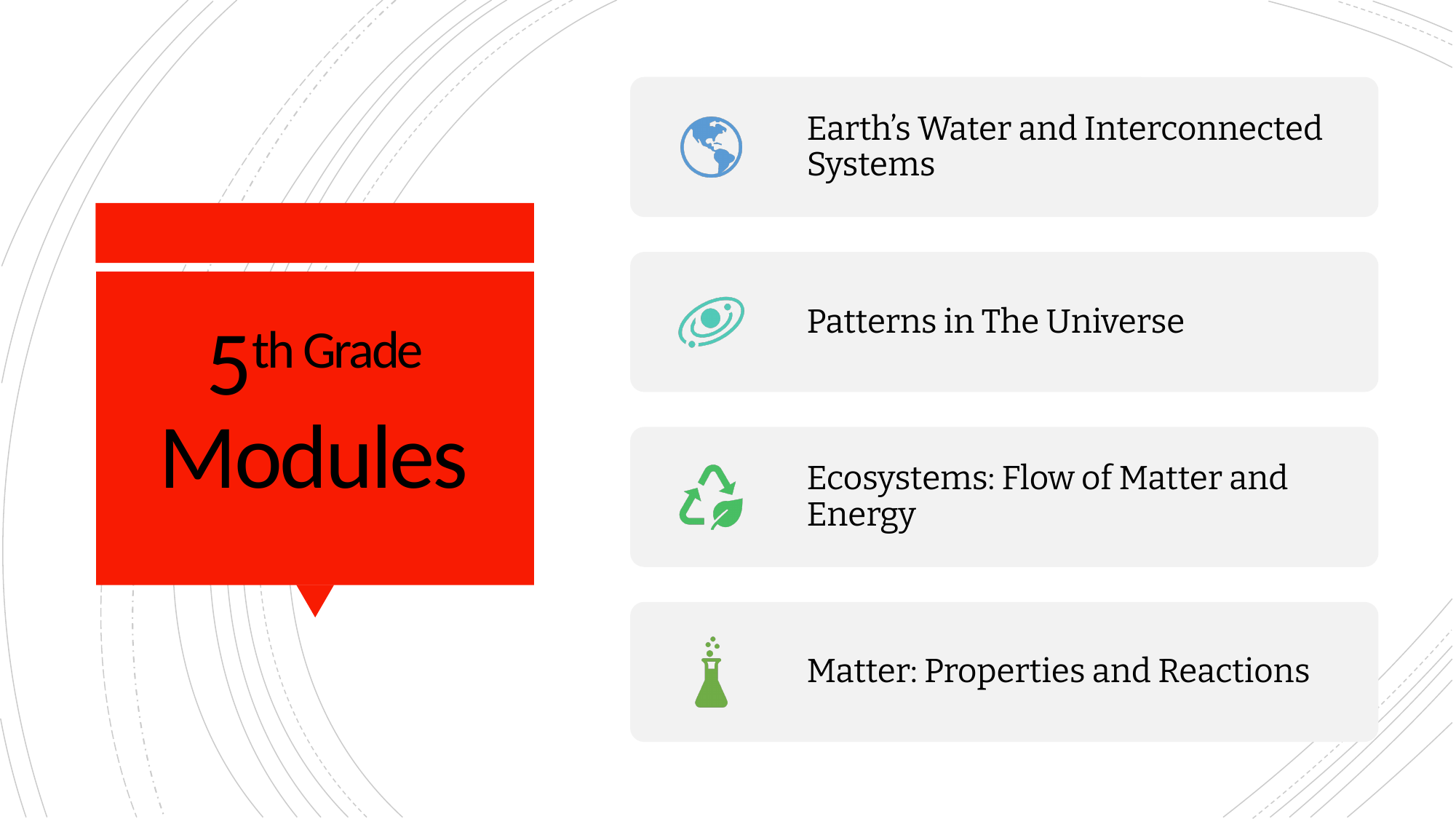

Earth’s Water and Interconnected Systems
Patterns in The Universe
Ecosystems: Flow of Matter and Energy
Matter: Properties and Reactions
# 5th Grade Modules